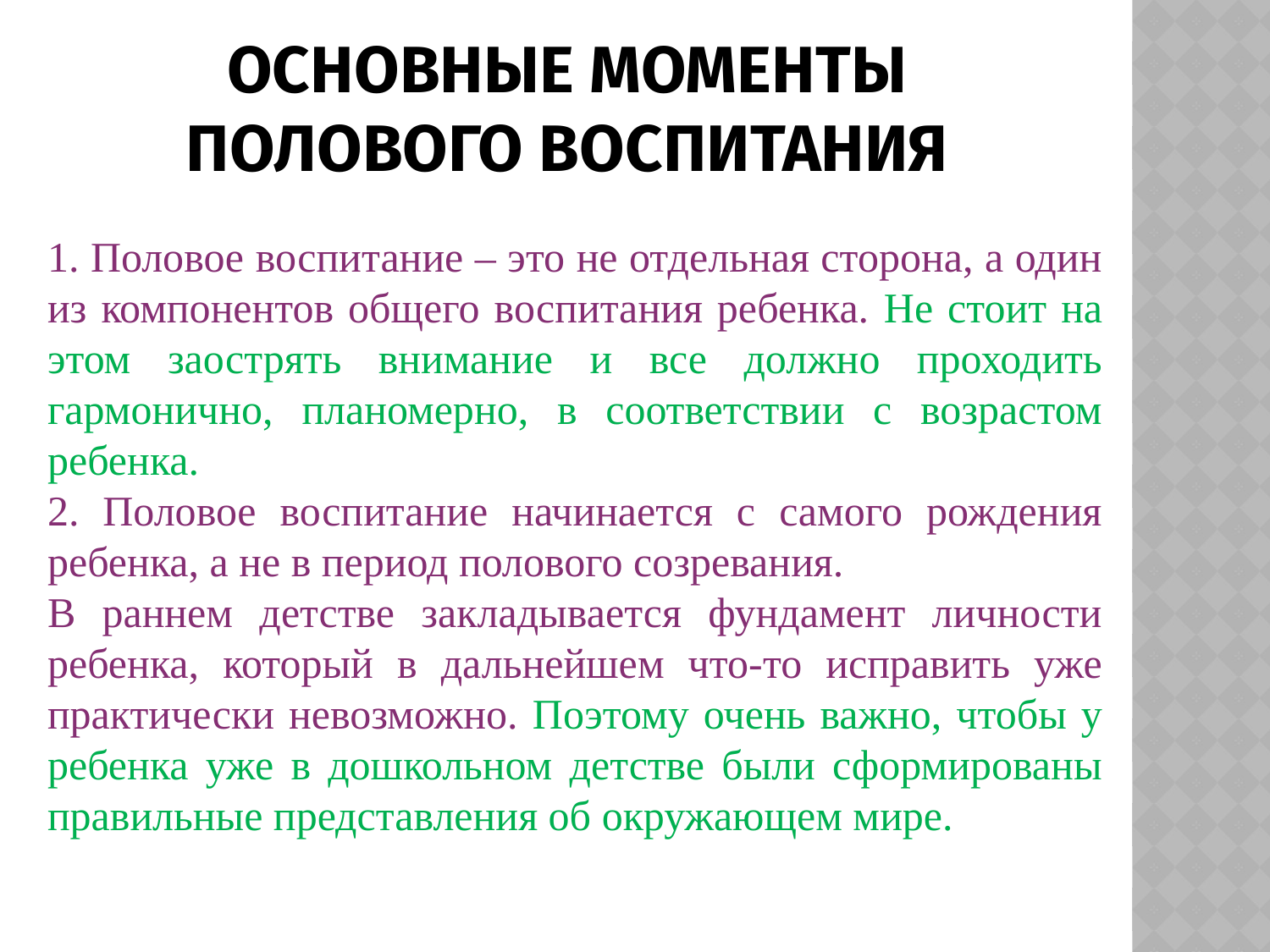

# Основные моменты полового воспитания
1. Половое воспитание – это не отдельная сторона, а один из компонентов общего воспитания ребенка. Не стоит на этом заострять внимание и все должно проходить гармонично, планомерно, в соответствии с возрастом ребенка.
2. Половое воспитание начинается с самого рождения ребенка, а не в период полового созревания.
В раннем детстве закладывается фундамент личности ребенка, который в дальнейшем что-то исправить уже практически невозможно. Поэтому очень важно, чтобы у ребенка уже в дошкольном детстве были сформированы правильные представления об окружающем мире.